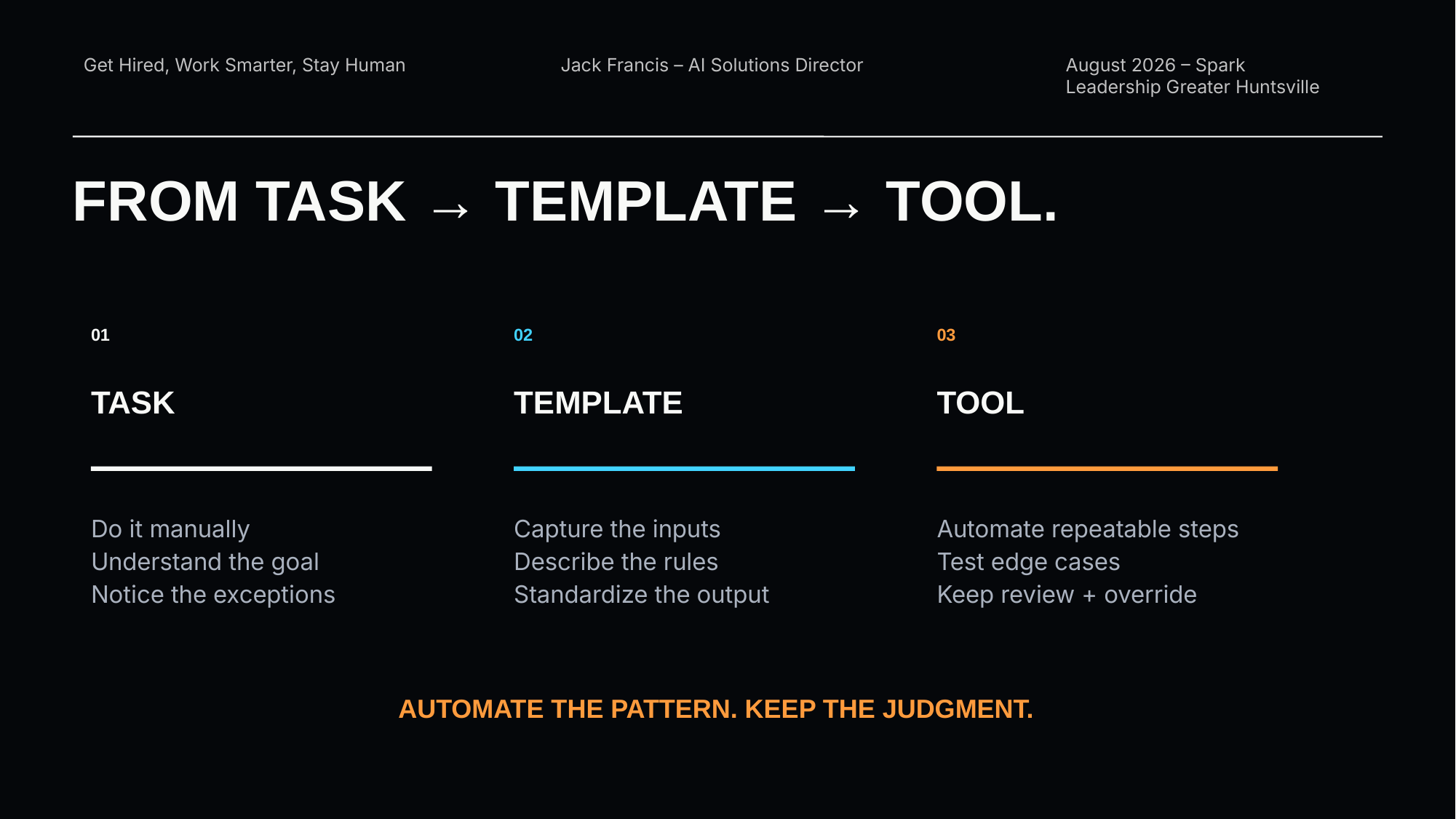

FROM TASK → TEMPLATE → TOOL.
01
02
03
TASK
TEMPLATE
TOOL

Do it manually
Understand the goal
Notice the exceptions
Capture the inputs
Describe the rules
Standardize the output
Automate repeatable steps
Test edge cases
Keep review + override
AUTOMATE THE PATTERN. KEEP THE JUDGMENT.